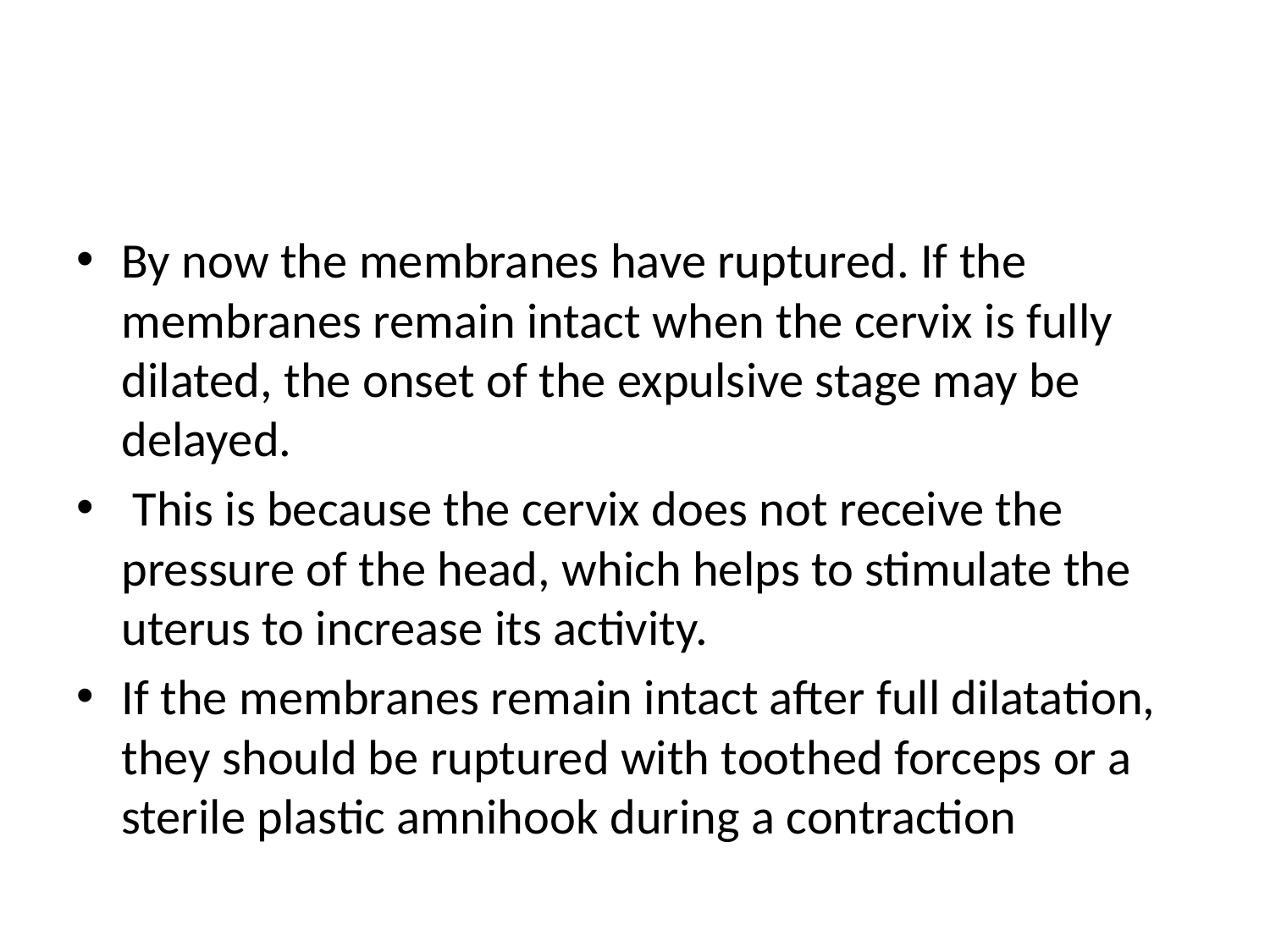

#
By now the membranes have ruptured. If the membranes remain intact when the cervix is fully dilated, the onset of the expulsive stage may be delayed.
 This is because the cervix does not receive the pressure of the head, which helps to stimulate the uterus to increase its activity.
If the membranes remain intact after full dilatation, they should be ruptured with toothed forceps or a sterile plastic amnihook during a contraction